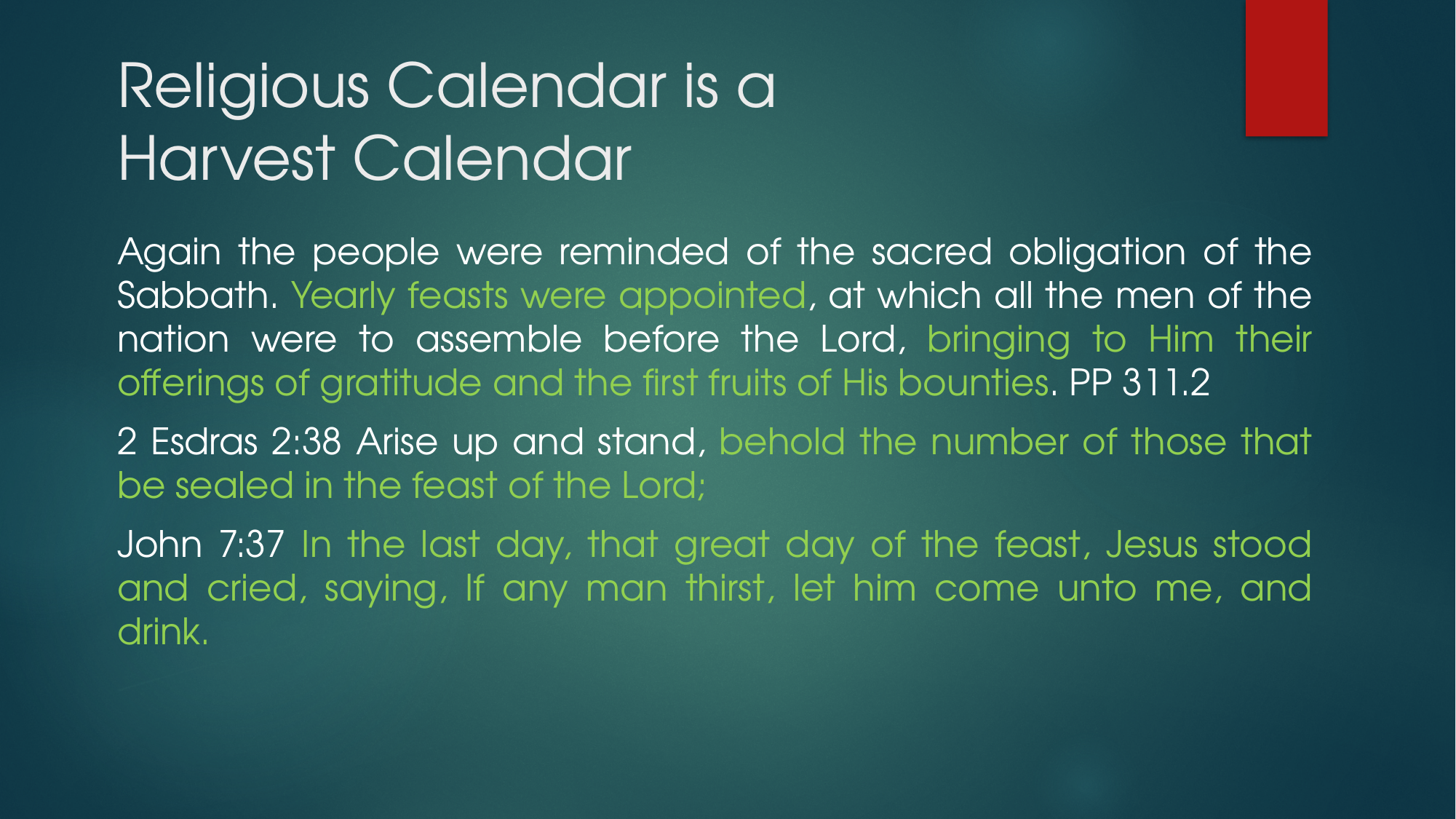

# Religious Calendar is a Harvest Calendar
Again the people were reminded of the sacred obligation of the Sabbath. Yearly feasts were appointed, at which all the men of the nation were to assemble before the Lord, bringing to Him their offerings of gratitude and the first fruits of His bounties. PP 311.2
2 Esdras 2:38 Arise up and stand, behold the number of those that be sealed in the feast of the Lord;
John 7:37 In the last day, that great day of the feast, Jesus stood and cried, saying, If any man thirst, let him come unto me, and drink.